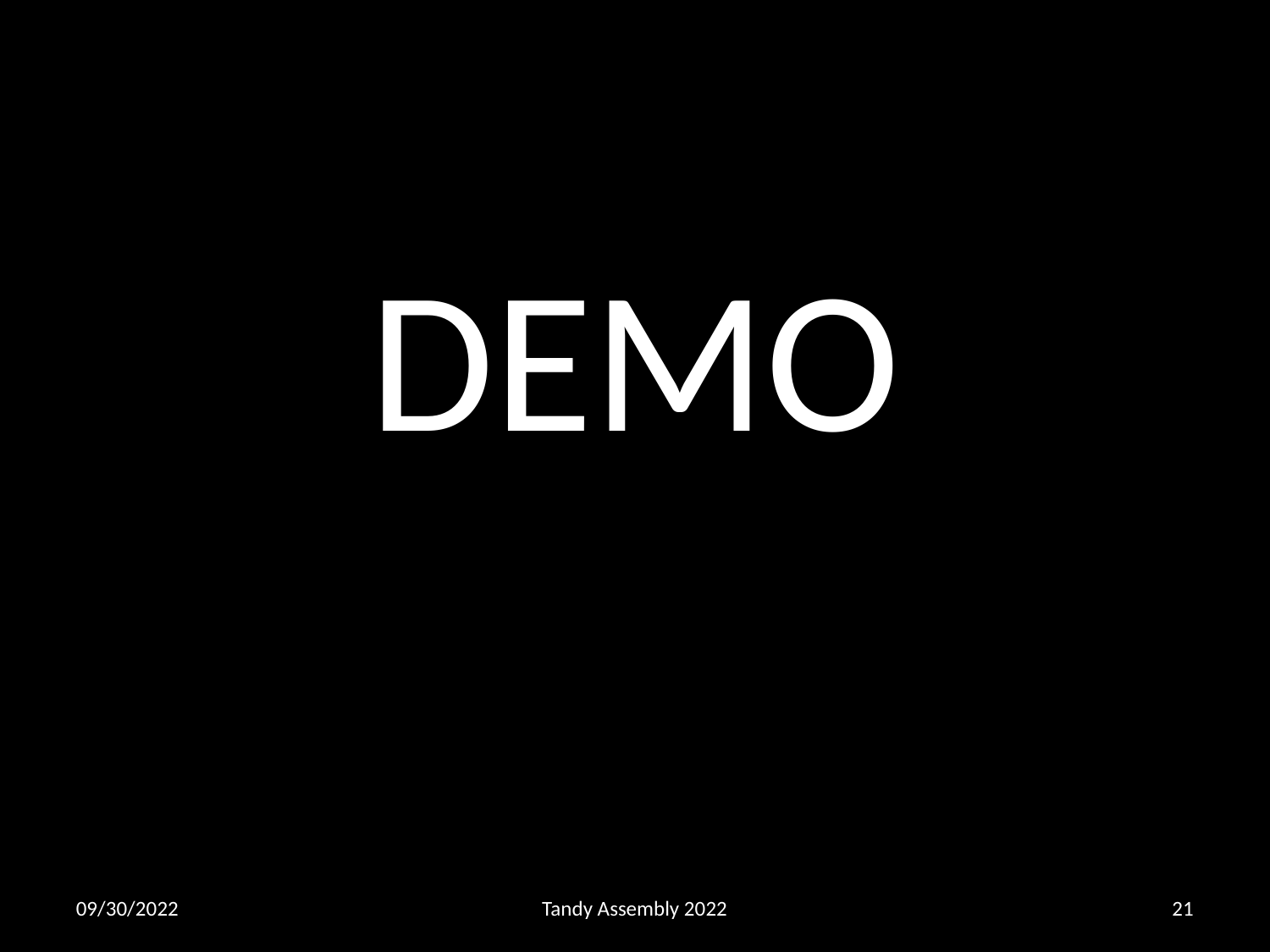

DEMO
# 09/30/2022
Tandy Assembly 2022
21